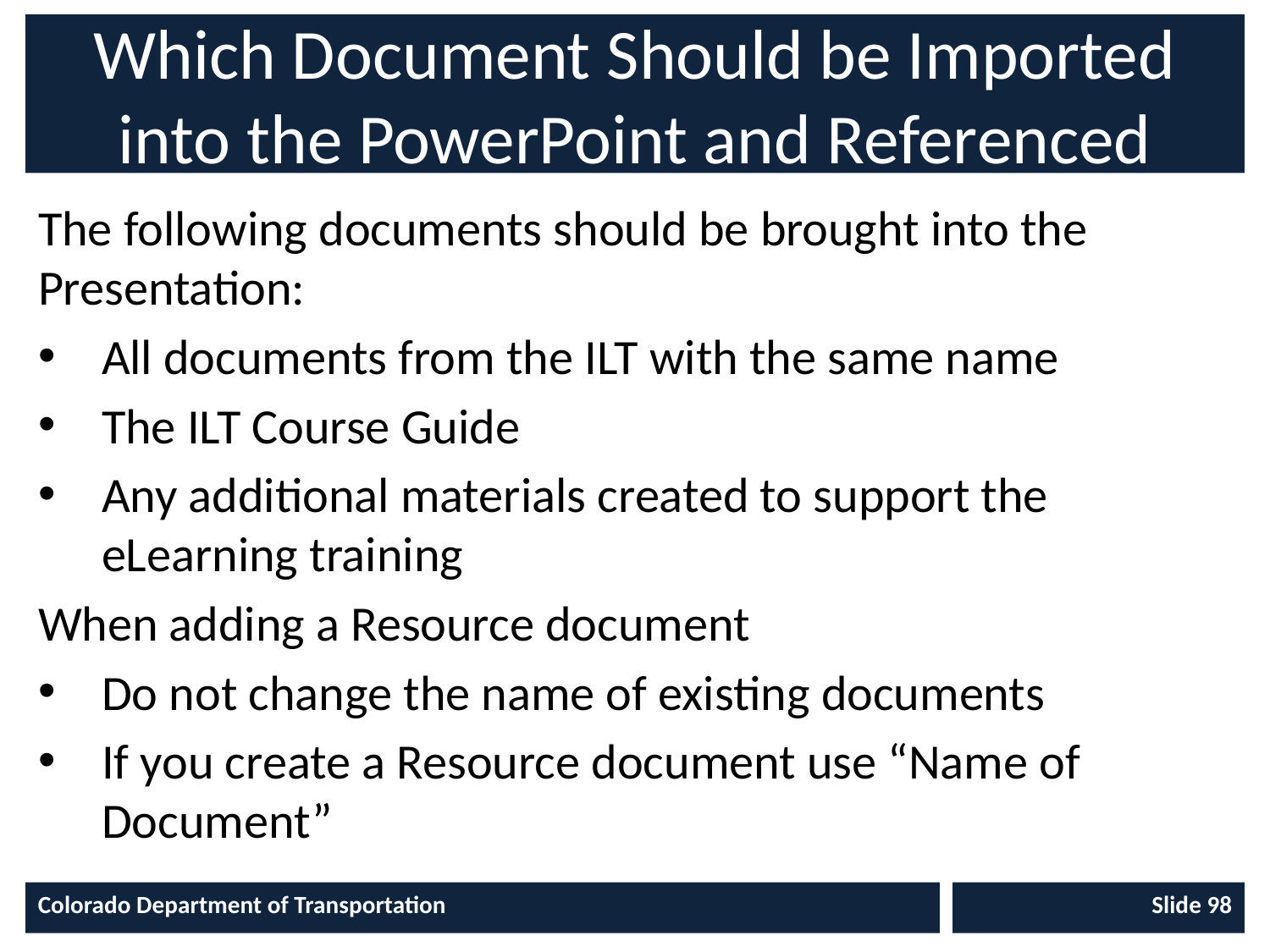

# Which Document Should be Imported into the PowerPoint and Referenced
The following documents should be brought into the Presentation:
All documents from the ILT with the same name
The ILT Course Guide
Any additional materials created to support the eLearning training
When adding a Resource document
Do not change the name of existing documents
If you create a Resource document use “Name of Document”

Colorado Department of Transportation
Slide 98